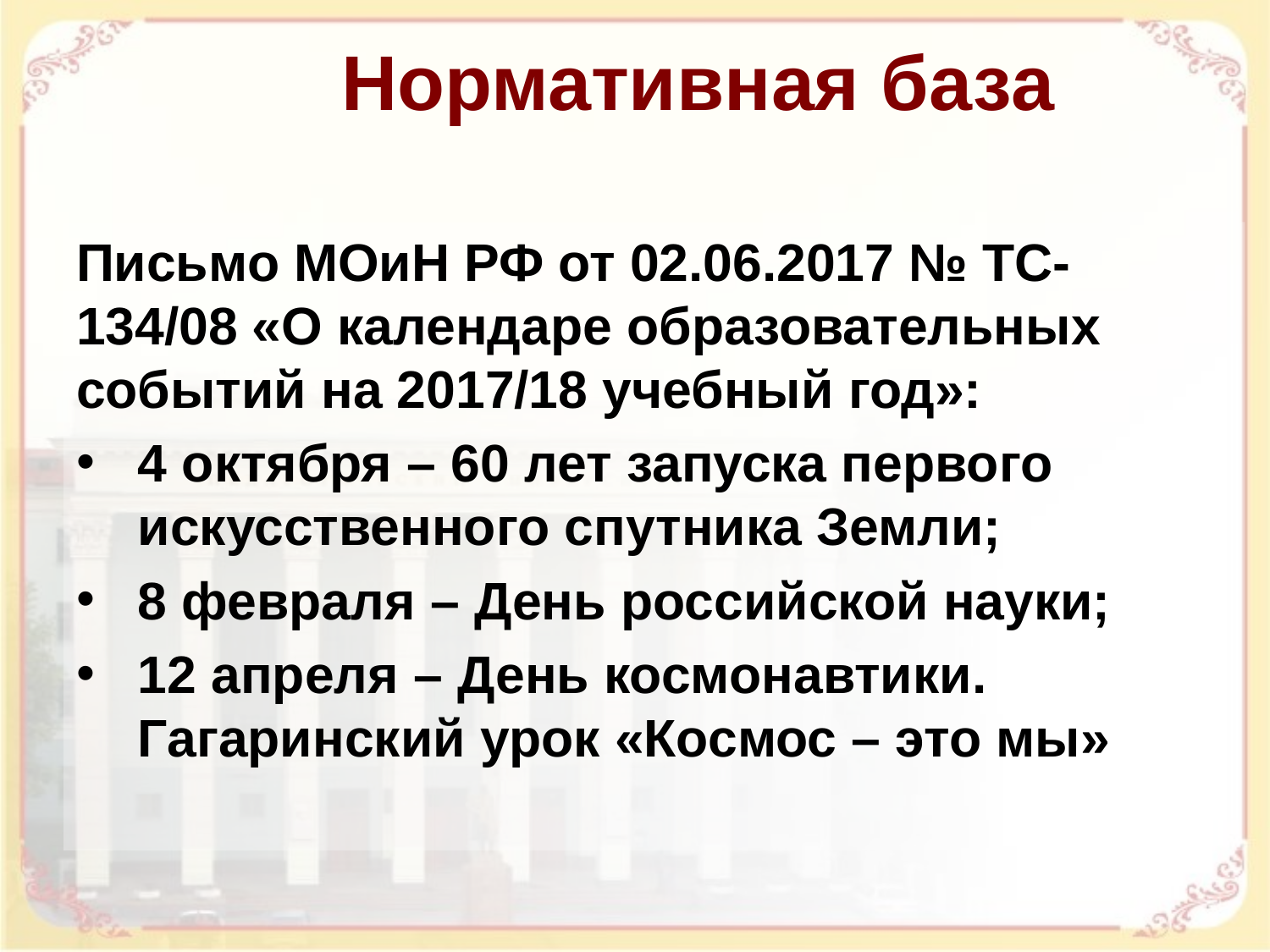

Нормативная база
Письмо МОиН РФ от 02.06.2017 № ТС-134/08 «О календаре образовательных событий на 2017/18 учебный год»:
4 октября – 60 лет запуска первого искусственного спутника Земли;
8 февраля – День российской науки;
12 апреля – День космонавтики. Гагаринский урок «Космос – это мы»